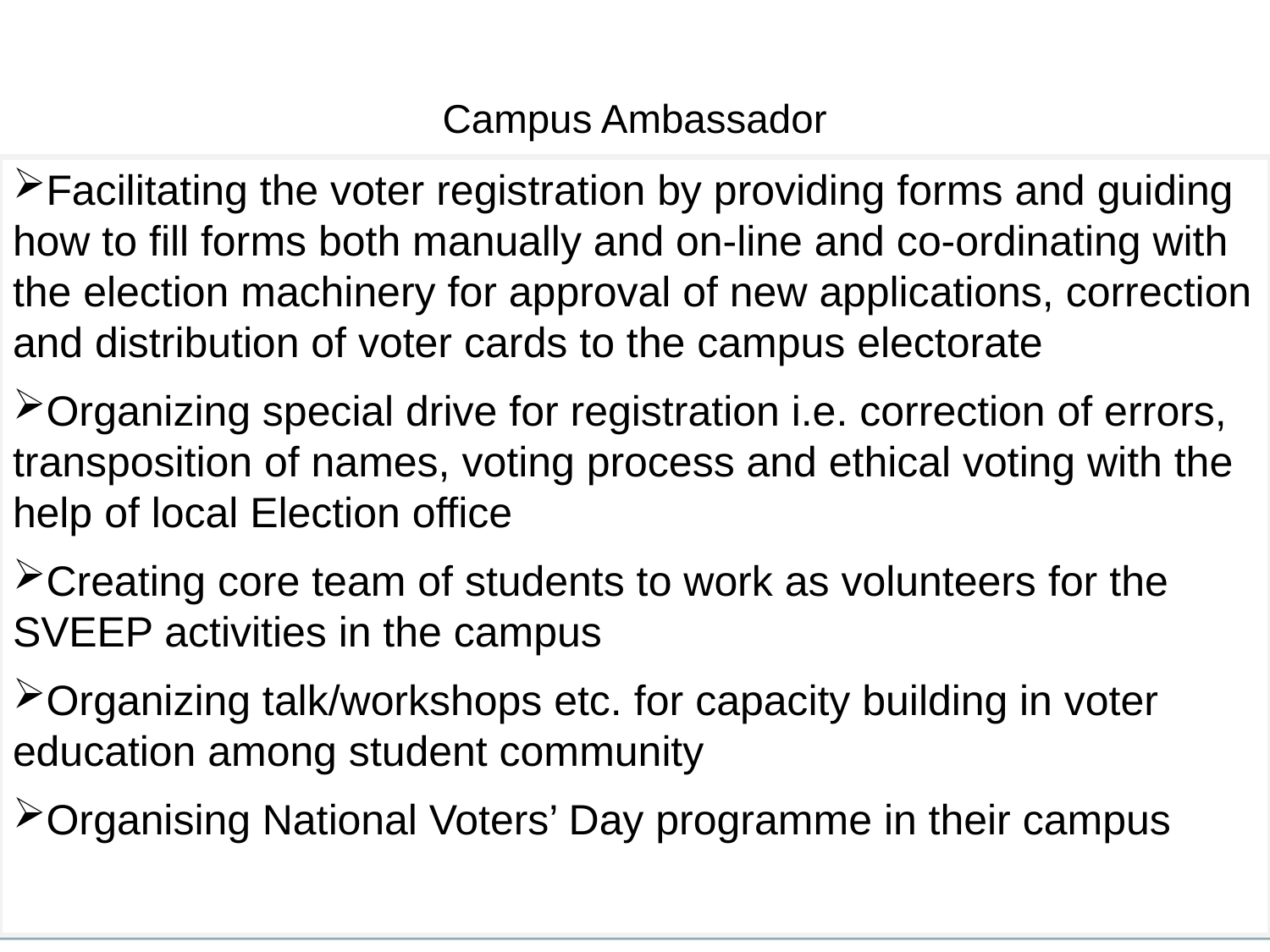

# Campus Ambassador
Facilitating the voter registration by providing forms and guiding how to fill forms both manually and on-line and co-ordinating with the election machinery for approval of new applications, correction and distribution of voter cards to the campus electorate
Organizing special drive for registration i.e. correction of errors, transposition of names, voting process and ethical voting with the help of local Election office
Creating core team of students to work as volunteers for the SVEEP activities in the campus
Organizing talk/workshops etc. for capacity building in voter education among student community
Organising National Voters’ Day programme in their campus